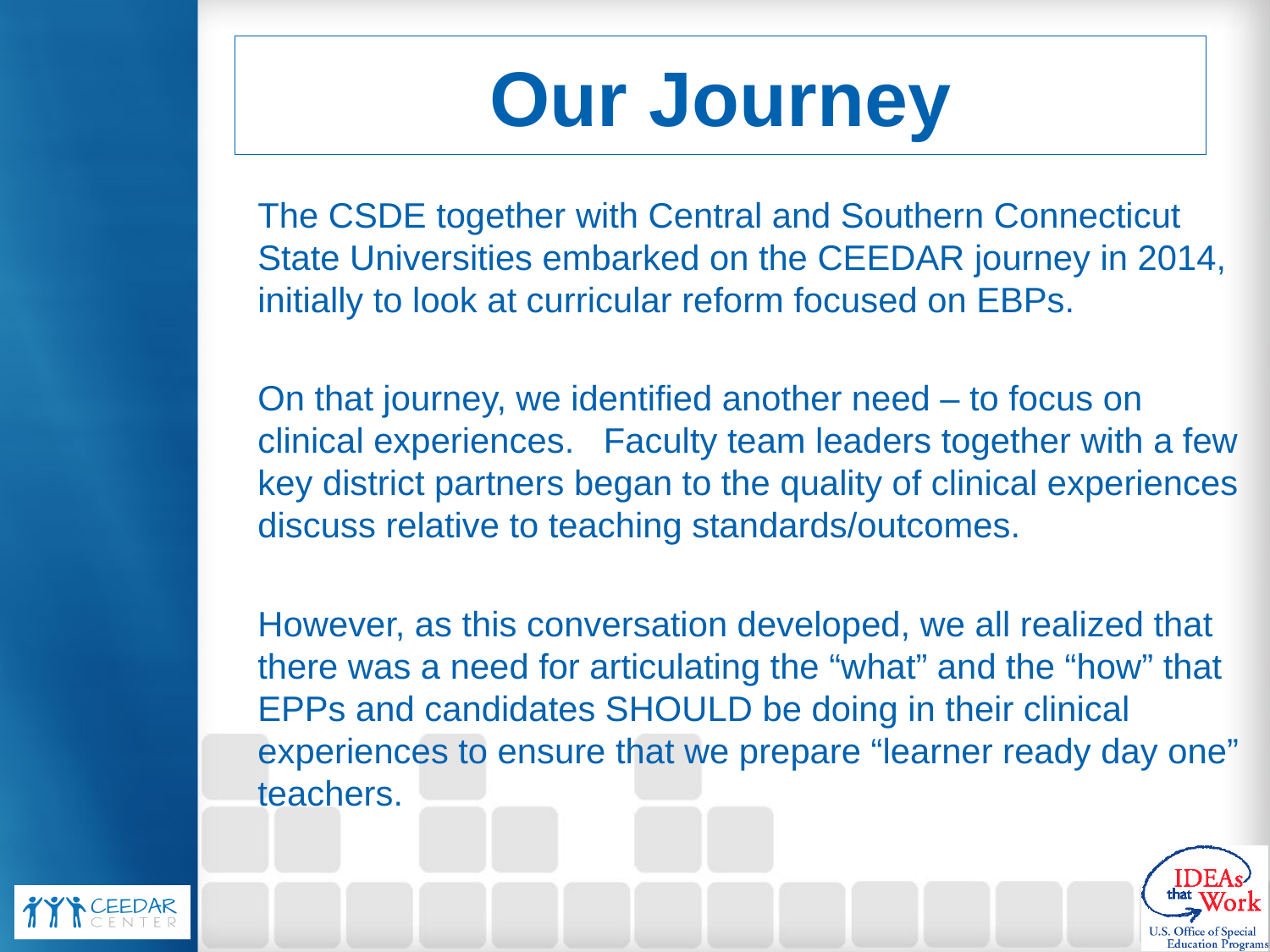

# Our Journey
The CSDE together with Central and Southern Connecticut State Universities embarked on the CEEDAR journey in 2014, initially to look at curricular reform focused on EBPs.

On that journey, we identified another need – to focus on clinical experiences.   Faculty team leaders together with a few key district partners began to the quality of clinical experiences discuss relative to teaching standards/outcomes.

However, as this conversation developed, we all realized that there was a need for articulating the “what” and the “how” that EPPs and candidates SHOULD be doing in their clinical experiences to ensure that we prepare “learner ready day one” teachers.